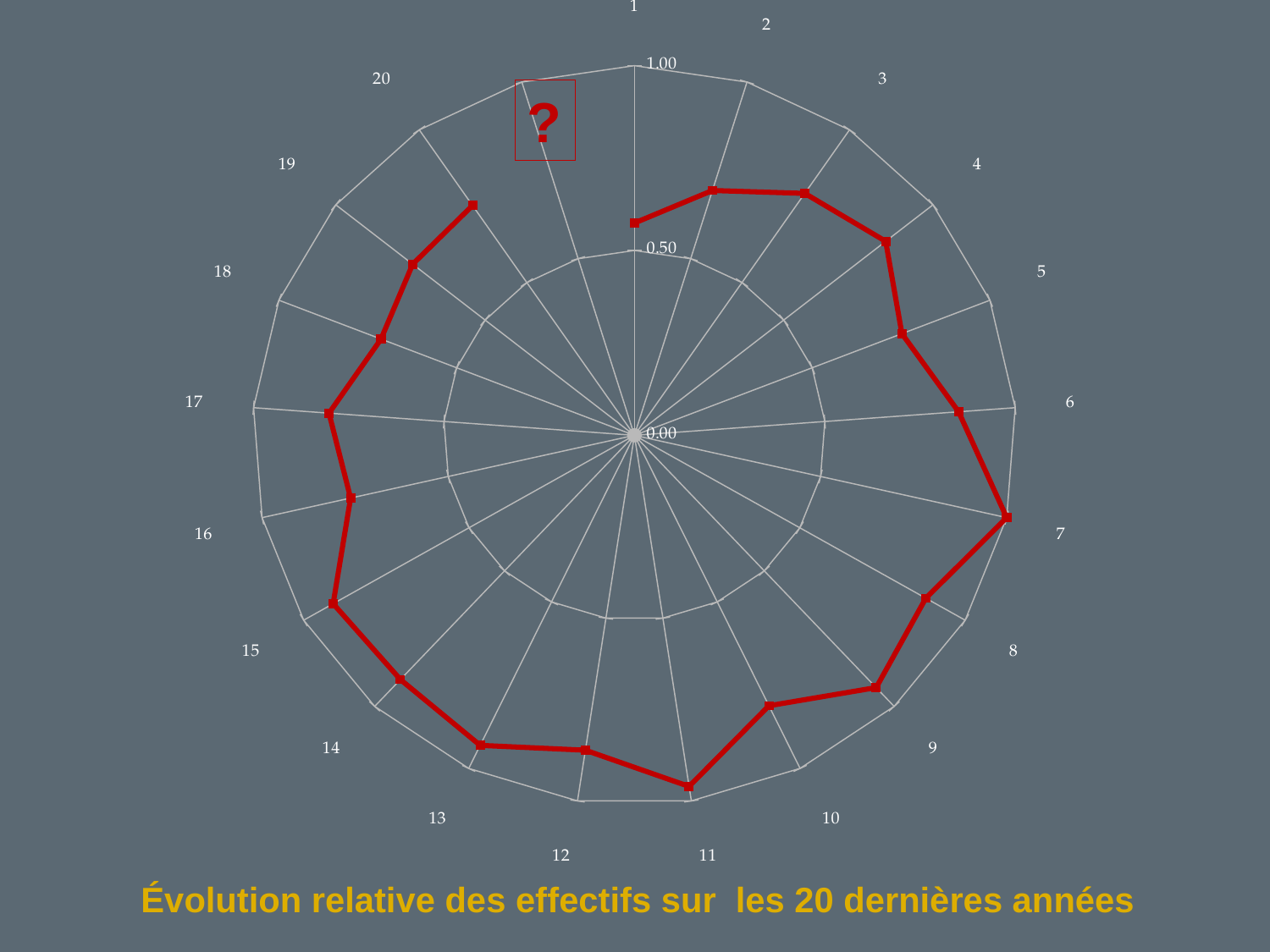

### Chart

| Category |  |
|---|---|
?
Évolution relative des effectifs sur  les 20 dernières années